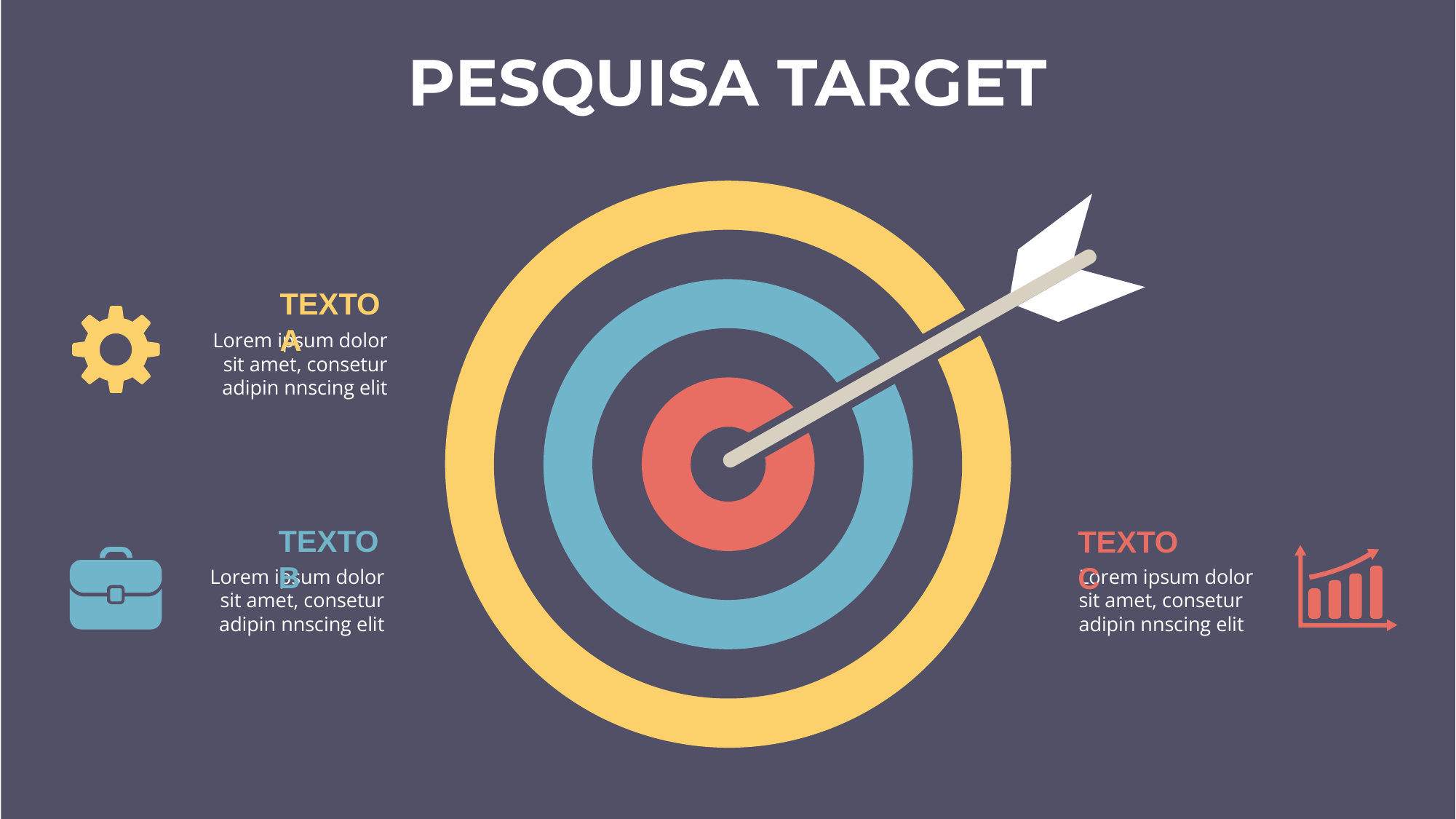

PESQUISA TARGET

TEXTO A

Lorem ipsum dolor sit amet, consetur adipin nnscing elit

TEXTO B
TEXTO C

Lorem ipsum dolor sit amet, consetur adipin nnscing elit
Lorem ipsum dolor sit amet, consetur adipin nnscing elit